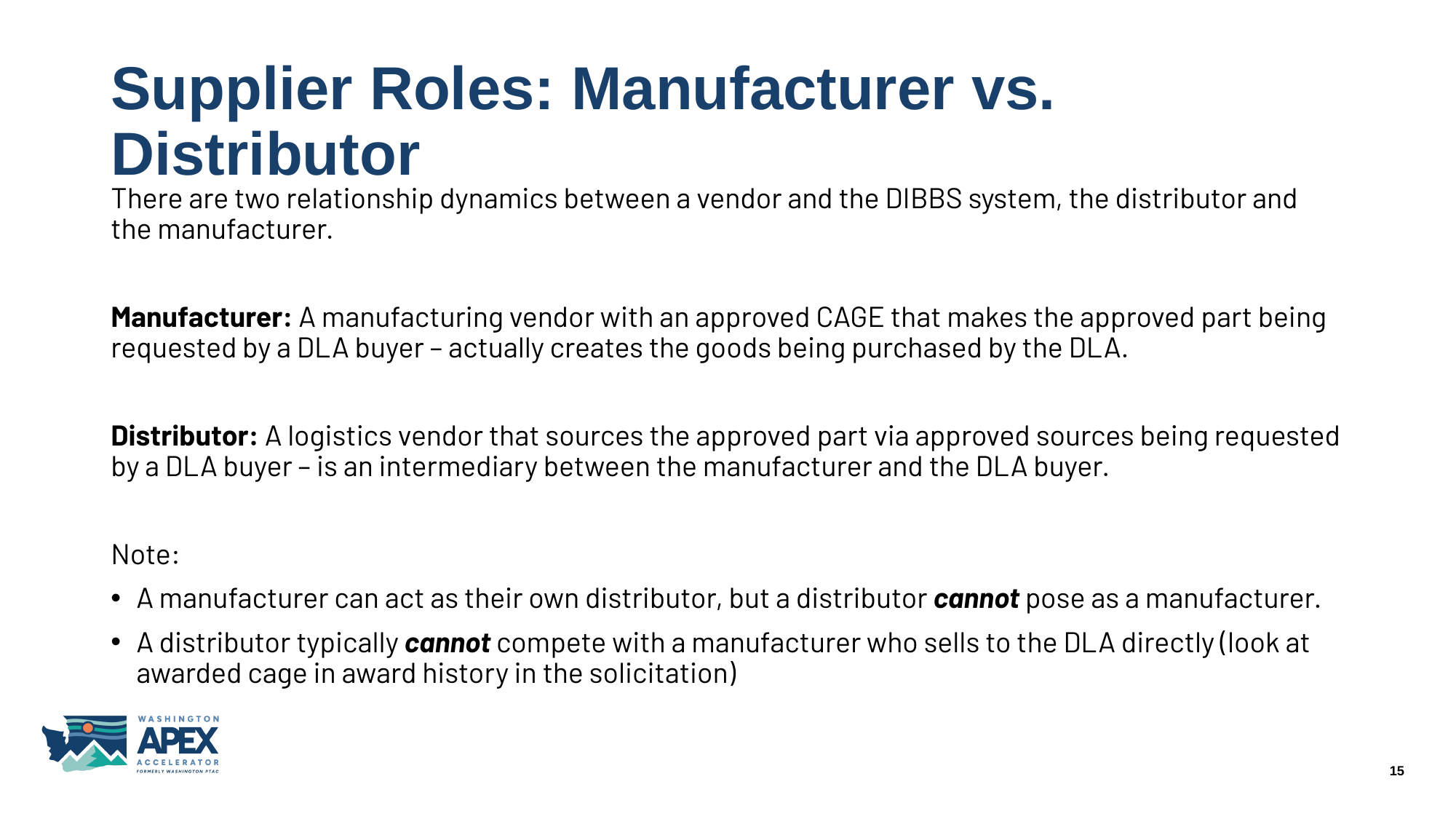

# Supplier Roles: Manufacturer vs. Distributor
There are two relationship dynamics between a vendor and the DIBBS system, the distributor and the manufacturer.

Manufacturer: A manufacturing vendor with an approved CAGE that makes the approved part being requested by a DLA buyer – actually creates the goods being purchased by the DLA.

Distributor: A logistics vendor that sources the approved part via approved sources being requested by a DLA buyer – is an intermediary between the manufacturer and the DLA buyer.

Note:
A manufacturer can act as their own distributor, but a distributor cannot pose as a manufacturer.
A distributor typically cannot compete with a manufacturer who sells to the DLA directly (look at awarded cage in award history in the solicitation)
15